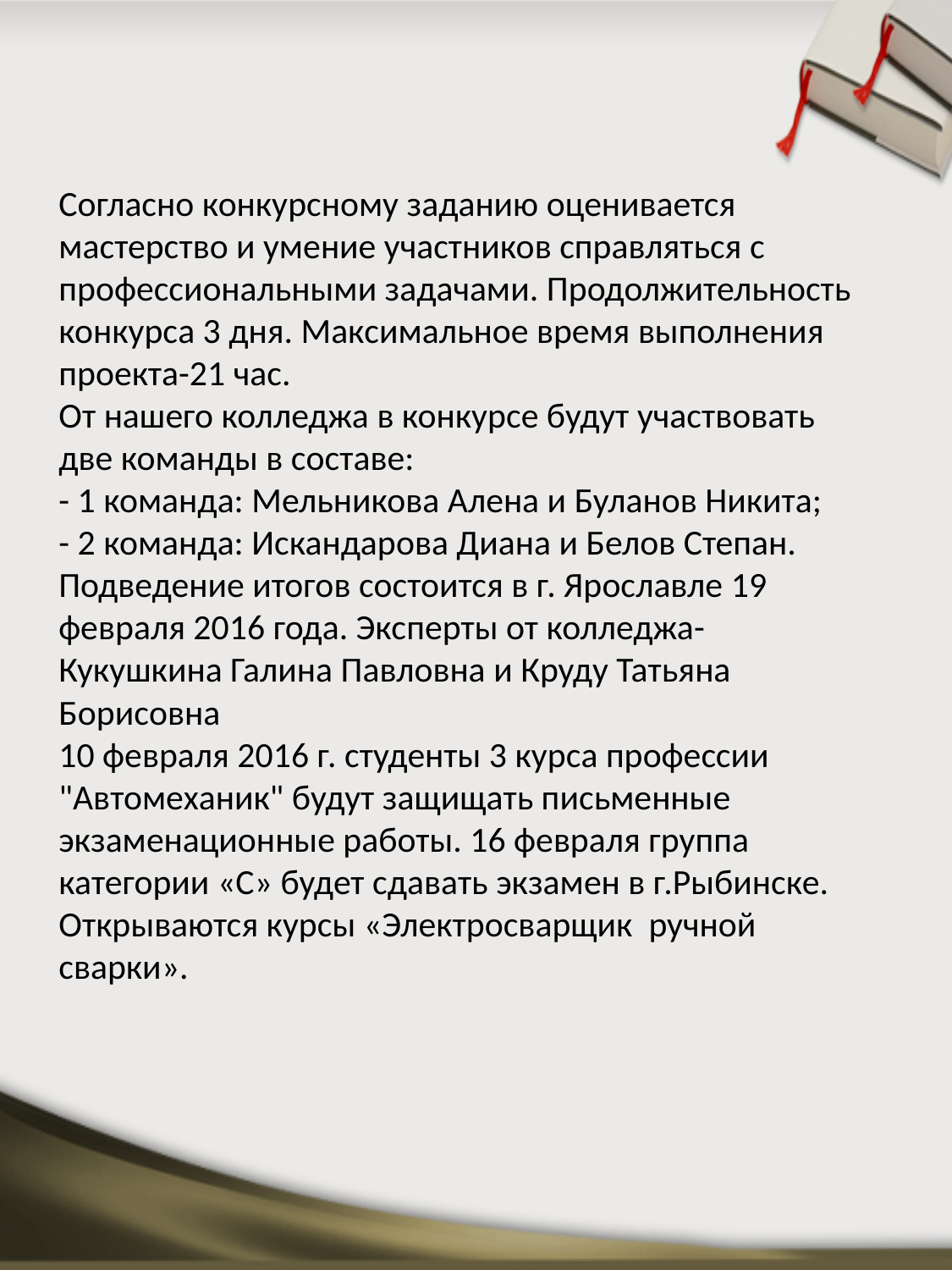

Согласно конкурсному заданию оценивается мастерство и умение участников справляться с профессиональными задачами. Продолжительность конкурса 3 дня. Максимальное время выполнения проекта-21 час.
От нашего колледжа в конкурсе будут участвовать две команды в составе:
- 1 команда: Мельникова Алена и Буланов Никита;
- 2 команда: Искандарова Диана и Белов Степан.
Подведение итогов состоится в г. Ярославле 19 февраля 2016 года. Эксперты от колледжа- Кукушкина Галина Павловна и Круду Татьяна Борисовна
10 февраля 2016 г. студенты 3 курса профессии "Автомеханик" будут защищать письменные экзаменационные работы. 16 февраля группа категории «С» будет сдавать экзамен в г.Рыбинске. Открываются курсы «Электросварщик  ручной сварки».